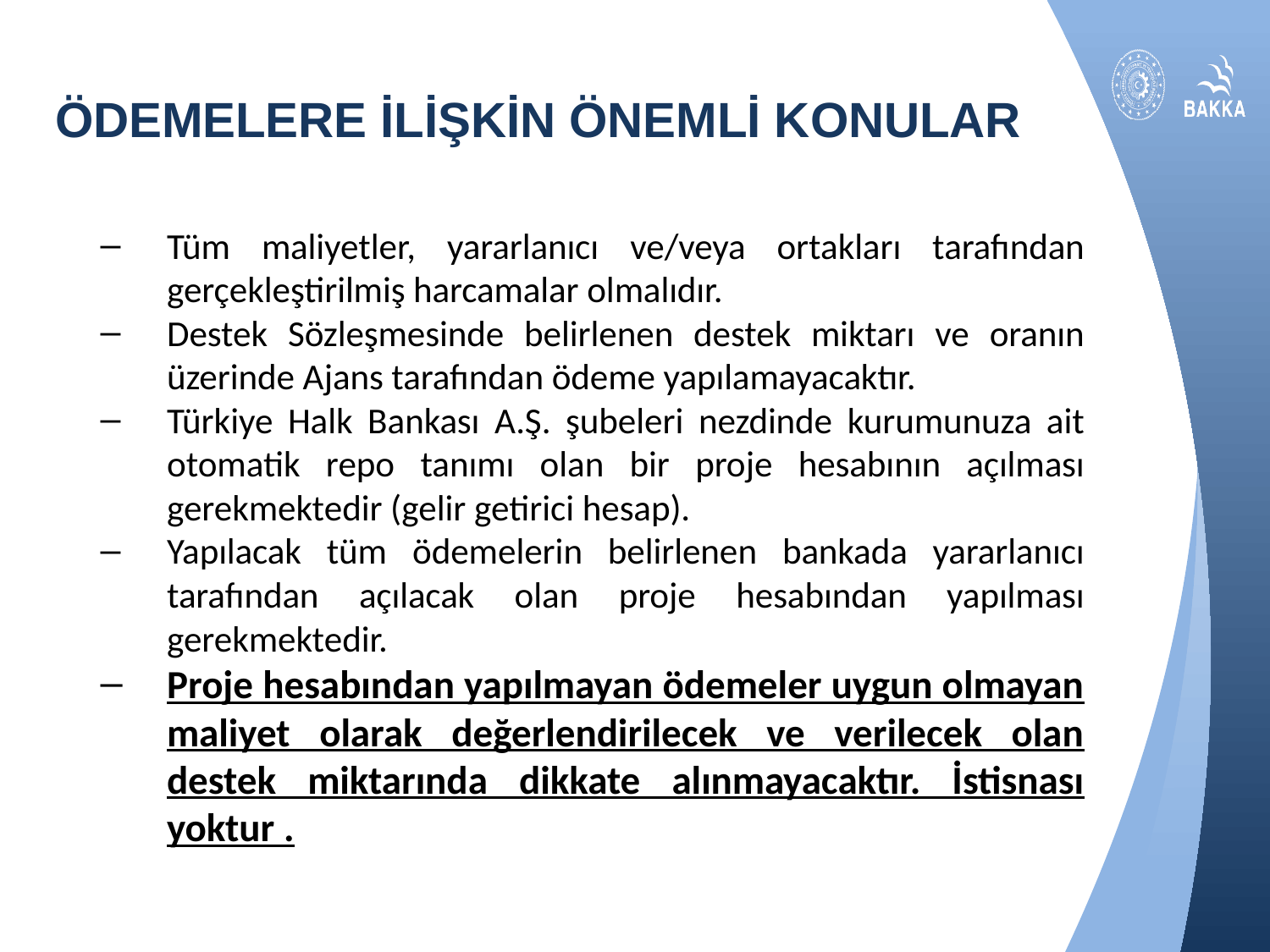

# Ödemelere İlişkİn Önemlİ Konular

Tüm maliyetler, yararlanıcı ve/veya ortakları tarafından gerçekleştirilmiş harcamalar olmalıdır.
Destek Sözleşmesinde belirlenen destek miktarı ve oranın üzerinde Ajans tarafından ödeme yapılamayacaktır.
Türkiye Halk Bankası A.Ş. şubeleri nezdinde kurumunuza ait otomatik repo tanımı olan bir proje hesabının açılması gerekmektedir (gelir getirici hesap).
Yapılacak tüm ödemelerin belirlenen bankada yararlanıcı tarafından açılacak olan proje hesabından yapılması gerekmektedir.
Proje hesabından yapılmayan ödemeler uygun olmayan maliyet olarak değerlendirilecek ve verilecek olan destek miktarında dikkate alınmayacaktır. İstisnası yoktur .